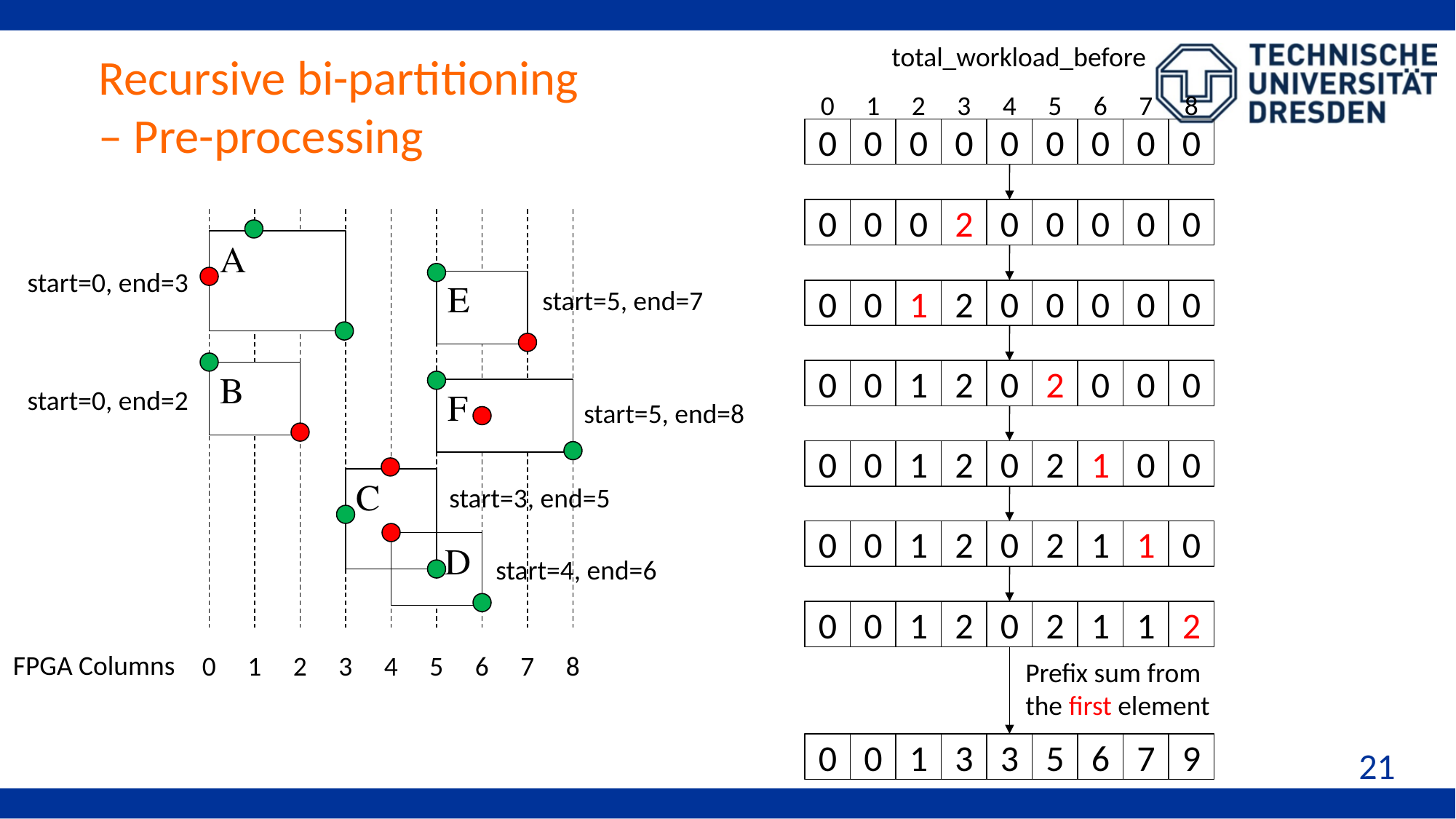

total_workload_before
# Recursive bi-partitioning – Pre-processing
0
1
2
3
4
5
6
7
8
0
0
0
0
0
0
0
0
0
0
0
0
2
0
0
0
0
0

A
start=0, end=3

0
0
1
2
0
0
0
0
0

E
start=5, end=7

0
0
1
2
0
2
0
0
0

B
start=0, end=2

F
start=5, end=8

0
0
1
2
0
2
1
0
0

C
start=3, end=5
0
0
1
2
0
2
1
1
0

D
start=4, end=6

0
0
1
2
0
2
1
1
2

FPGA Columns
0
1
2
3
4
5
6
7
8
0
0
1
3
3
5
6
7
9
Prefix sum from the first element
21